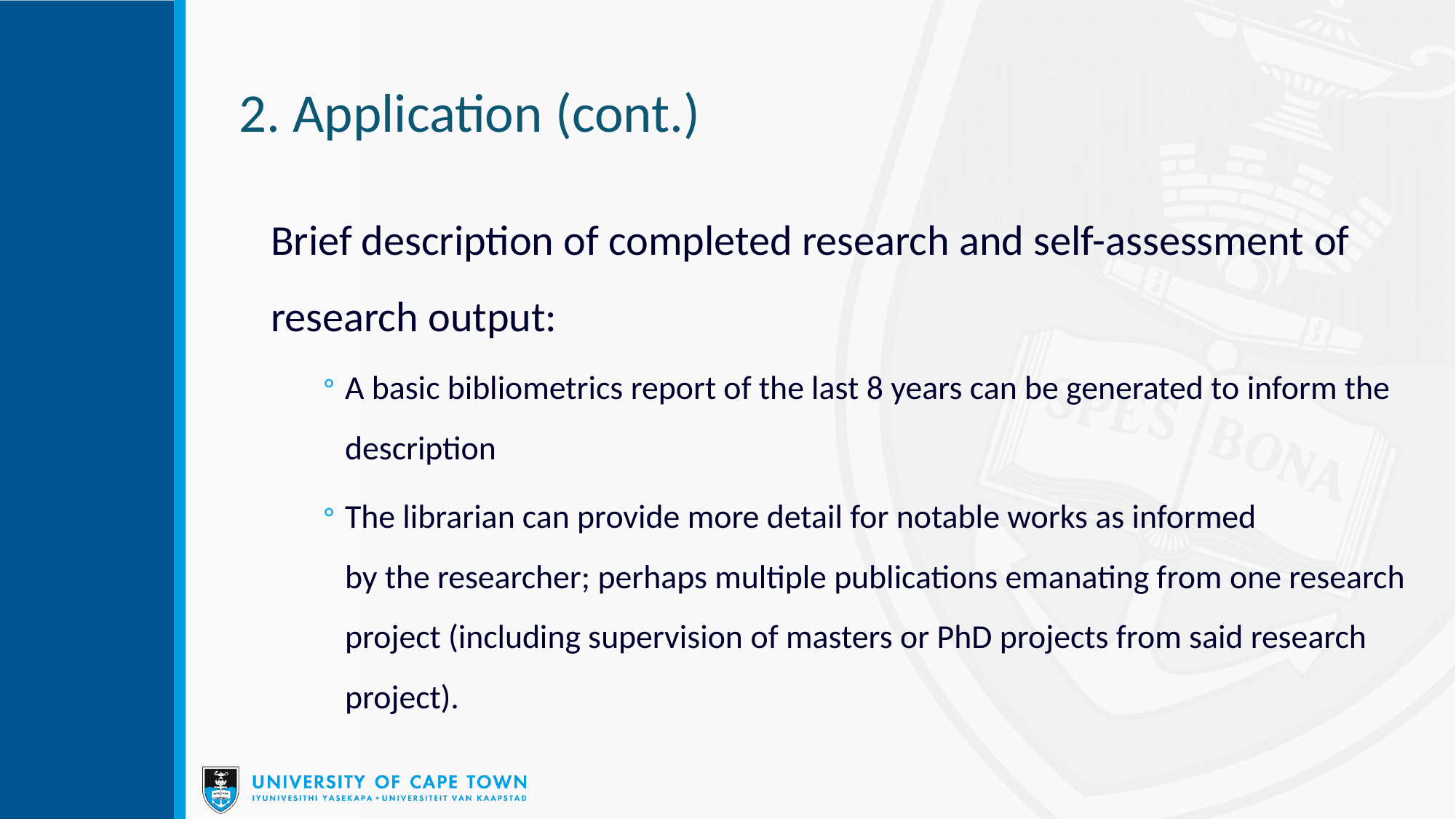

# 2. Application (cont.)
Brief description of completed research and self-assessment of research output:
A basic bibliometrics report of the last 8 years can be generated to inform the description
The librarian can provide more detail for notable works as informed by the researcher; perhaps multiple publications emanating from one research project (including supervision of masters or PhD projects from said research project).